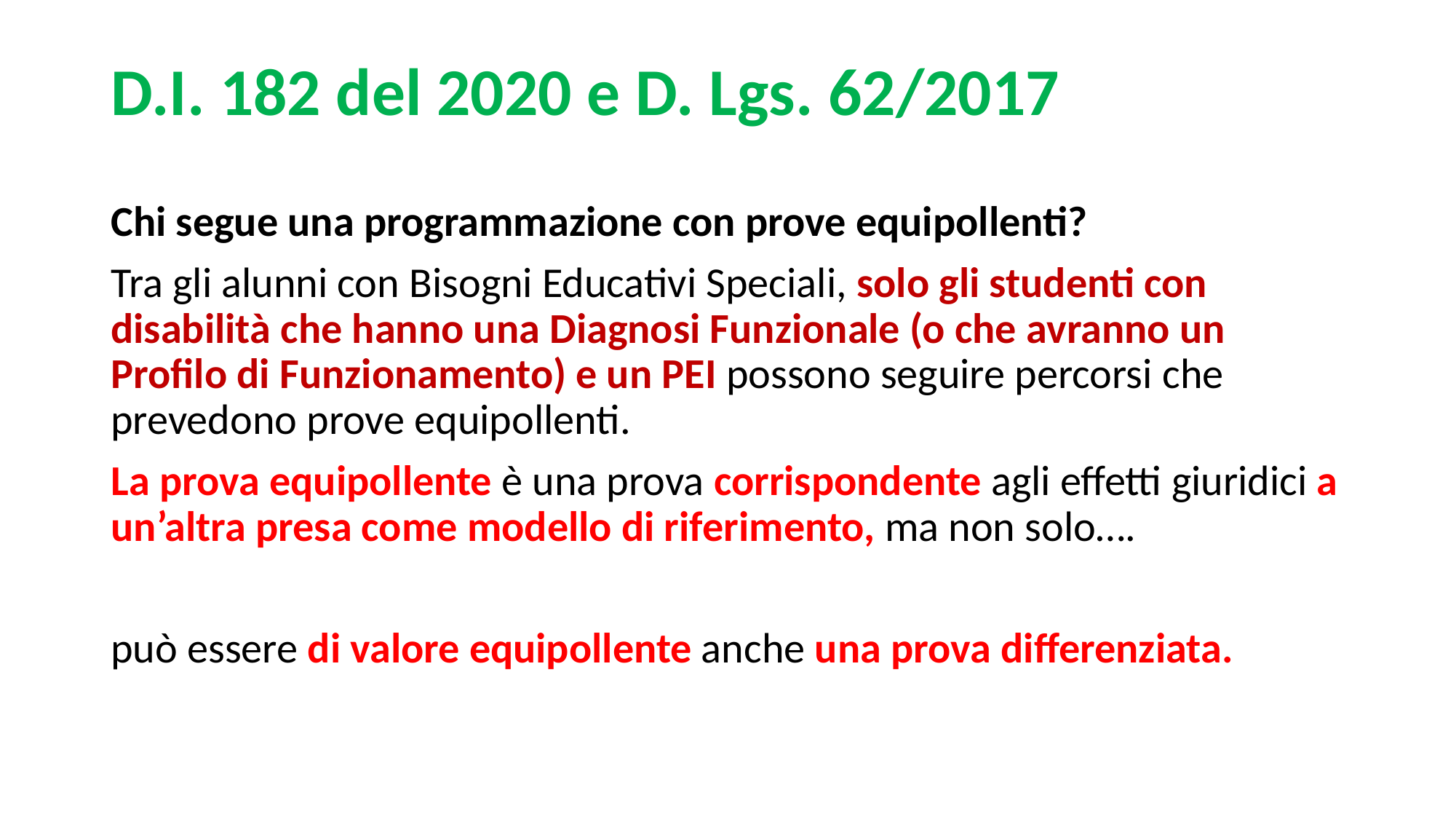

# D.I. 182 del 2020 e D. Lgs. 62/2017
Chi segue una programmazione con prove equipollenti?
Tra gli alunni con Bisogni Educativi Speciali, solo gli studenti con disabilità che hanno una Diagnosi Funzionale (o che avranno un Profilo di Funzionamento) e un PEI possono seguire percorsi che prevedono prove equipollenti.
La prova equipollente è una prova corrispondente agli effetti giuridici a un’altra presa come modello di riferimento, ma non solo….

può essere di valore equipollente anche una prova differenziata.